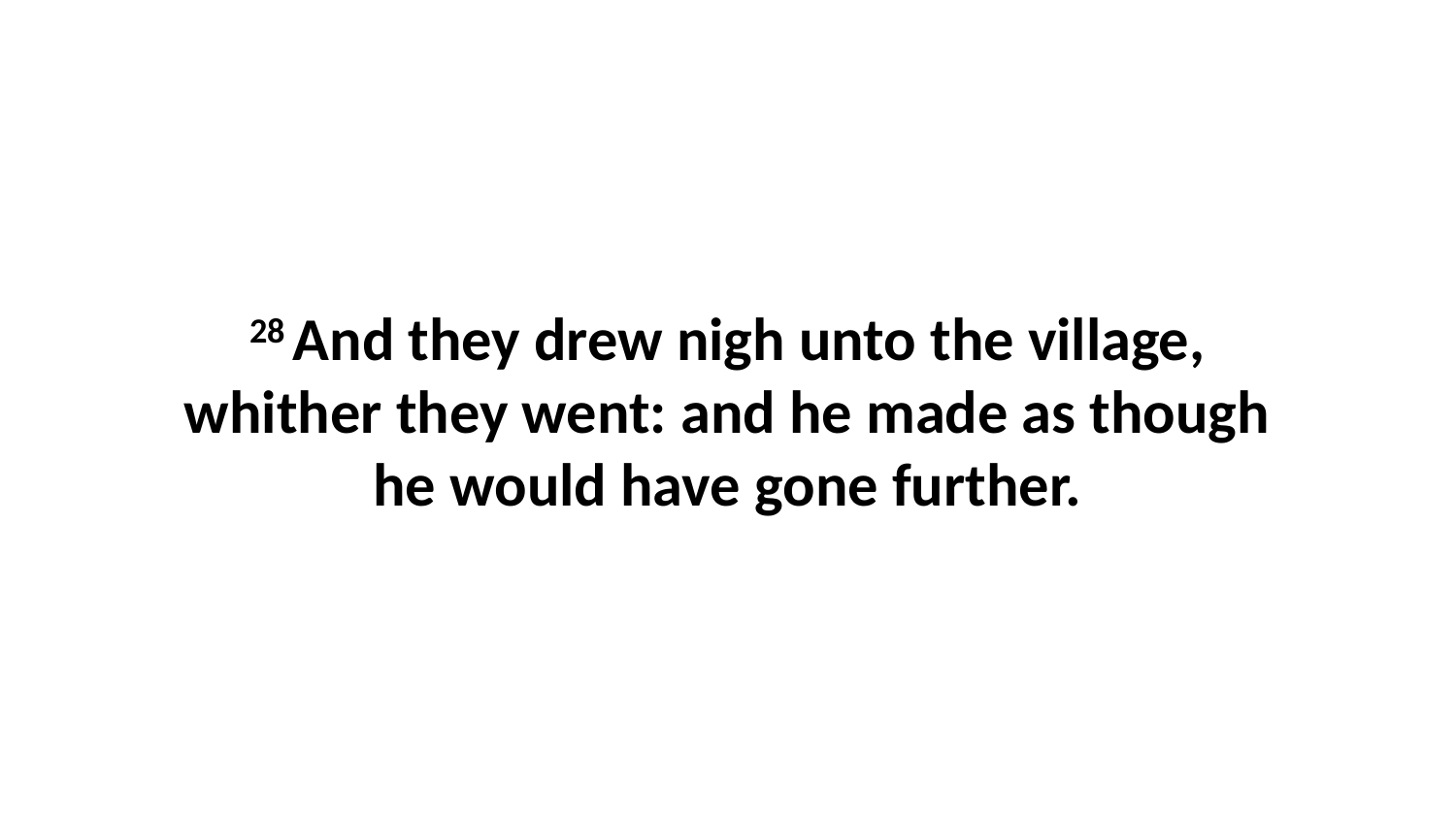

28 And they drew nigh unto the village, whither they went: and he made as though he would have gone further.